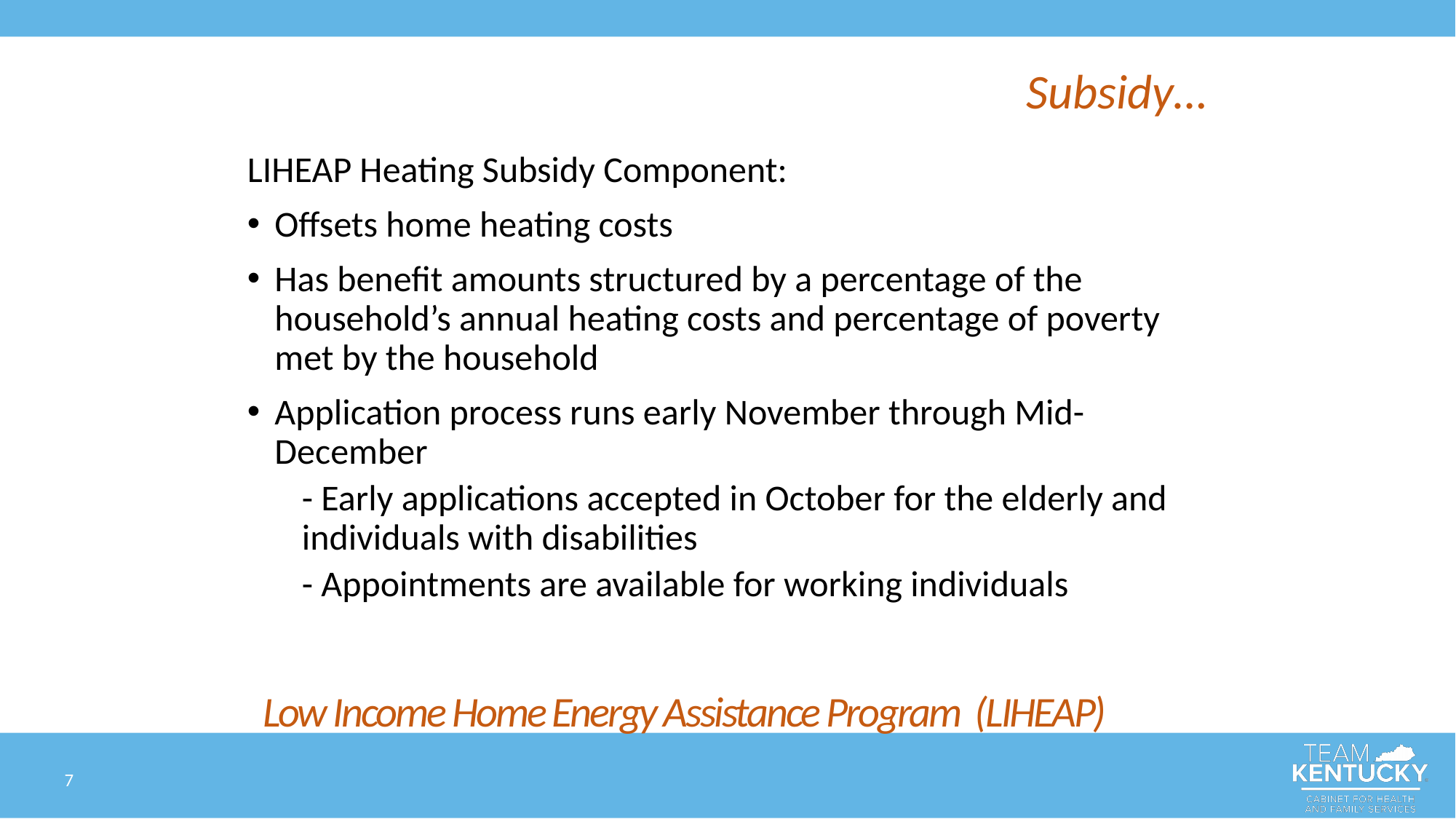

Subsidy…
LIHEAP Heating Subsidy Component:
Offsets home heating costs
Has benefit amounts structured by a percentage of the household’s annual heating costs and percentage of poverty met by the household
Application process runs early November through Mid-December
- Early applications accepted in October for the elderly and individuals with disabilities
- Appointments are available for working individuals
Low Income Home Energy Assistance Program  (LIHEAP)
7